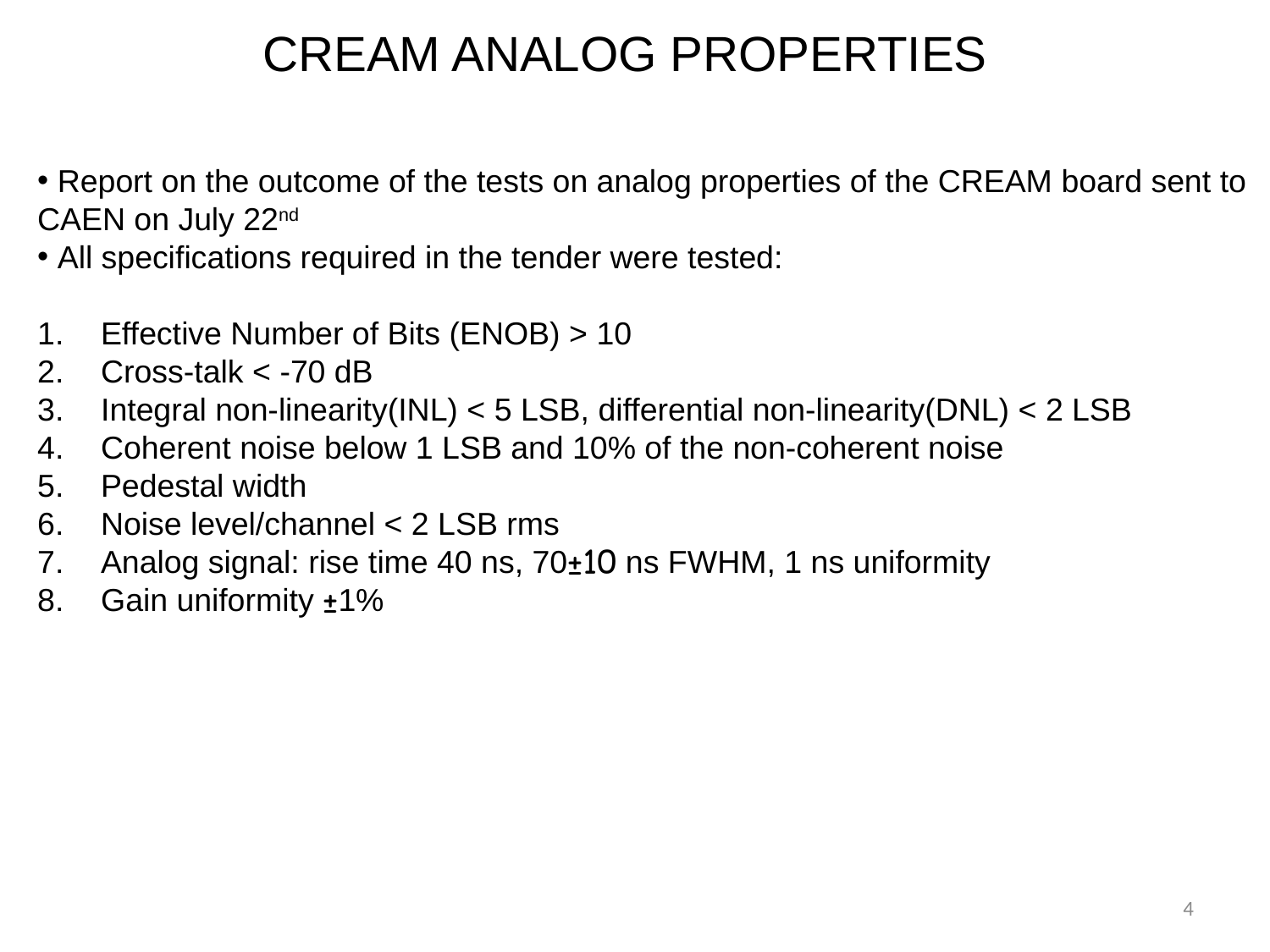

CREAM ANALOG PROPERTIES
 Report on the outcome of the tests on analog properties of the CREAM board sent to CAEN on July 22nd
 All specifications required in the tender were tested:

Effective Number of Bits (ENOB) > 10
Cross-talk < -70 dB
Integral non-linearity(INL) < 5 LSB, differential non-linearity(DNL) < 2 LSB
Coherent noise below 1 LSB and 10% of the non-coherent noise
Pedestal width
Noise level/channel < 2 LSB rms
Analog signal: rise time 40 ns, 70±10 ns FWHM, 1 ns uniformity
Gain uniformity ±1%

4